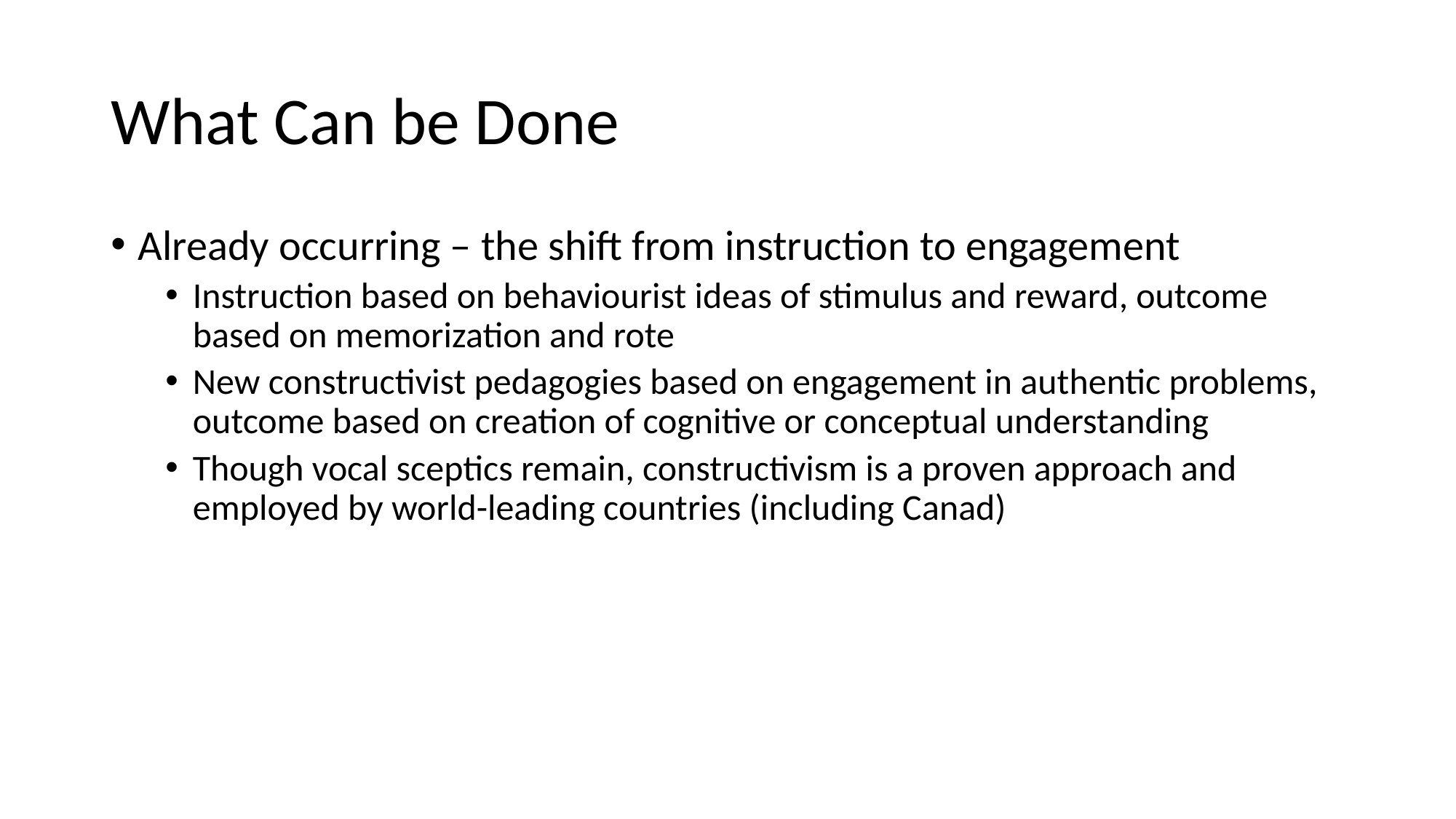

# What Can be Done
Already occurring – the shift from instruction to engagement
Instruction based on behaviourist ideas of stimulus and reward, outcome based on memorization and rote
New constructivist pedagogies based on engagement in authentic problems, outcome based on creation of cognitive or conceptual understanding
Though vocal sceptics remain, constructivism is a proven approach and employed by world-leading countries (including Canad)